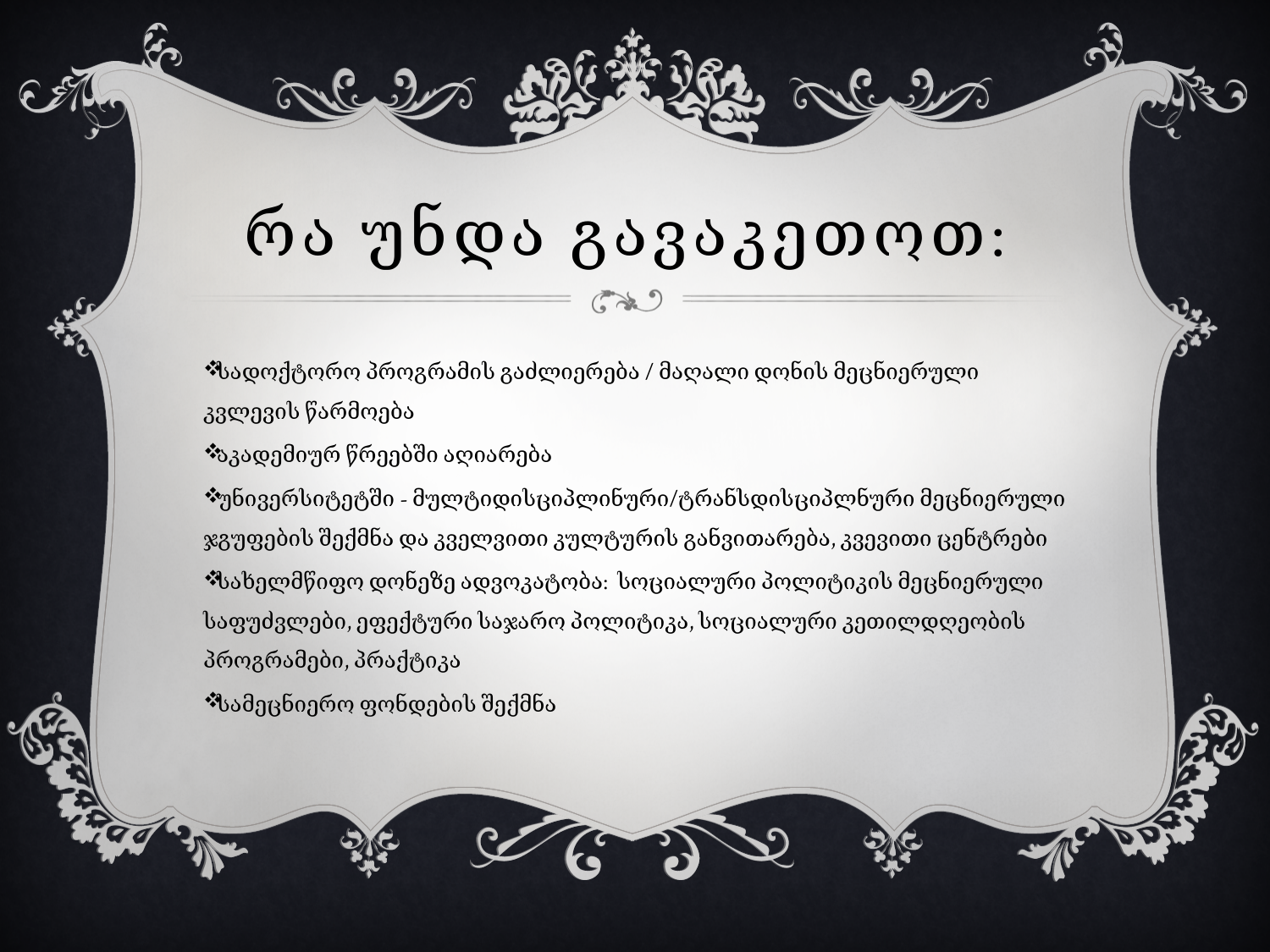

# რა უნდა გავაკეთოთ:
სადოქტორო პროგრამის გაძლიერება / მაღალი დონის მეცნიერული კვლევის წარმოება
აკადემიურ წრეებში აღიარება
უნივერსიტეტში - მულტიდისციპლინური/ტრანსდისციპლნური მეცნიერული ჯგუფების შექმნა და კველვითი კულტურის განვითარება, კვევითი ცენტრები
სახელმწიფო დონეზე ადვოკატობა:  სოციალური პოლიტიკის მეცნიერული საფუძვლები, ეფექტური საჯარო პოლიტიკა, სოციალური კეთილდღეობის პროგრამები, პრაქტიკა
სამეცნიერო ფონდების შექმნა